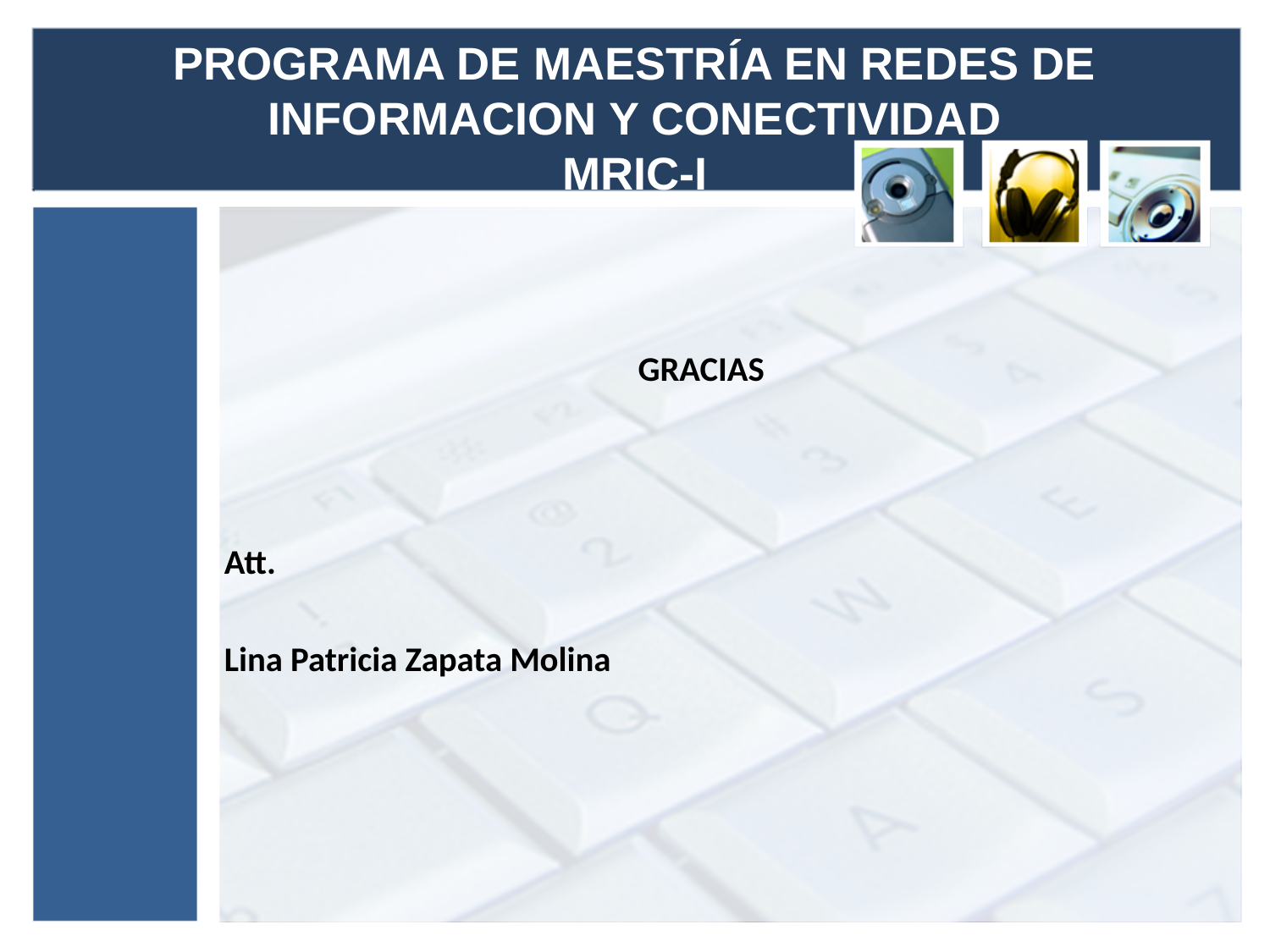

# PROGRAMA DE MAESTRÍA EN REDES DE INFORMACION Y CONECTIVIDAD MRIC-I

GRACIAS

Att.

Lina Patricia Zapata Molina